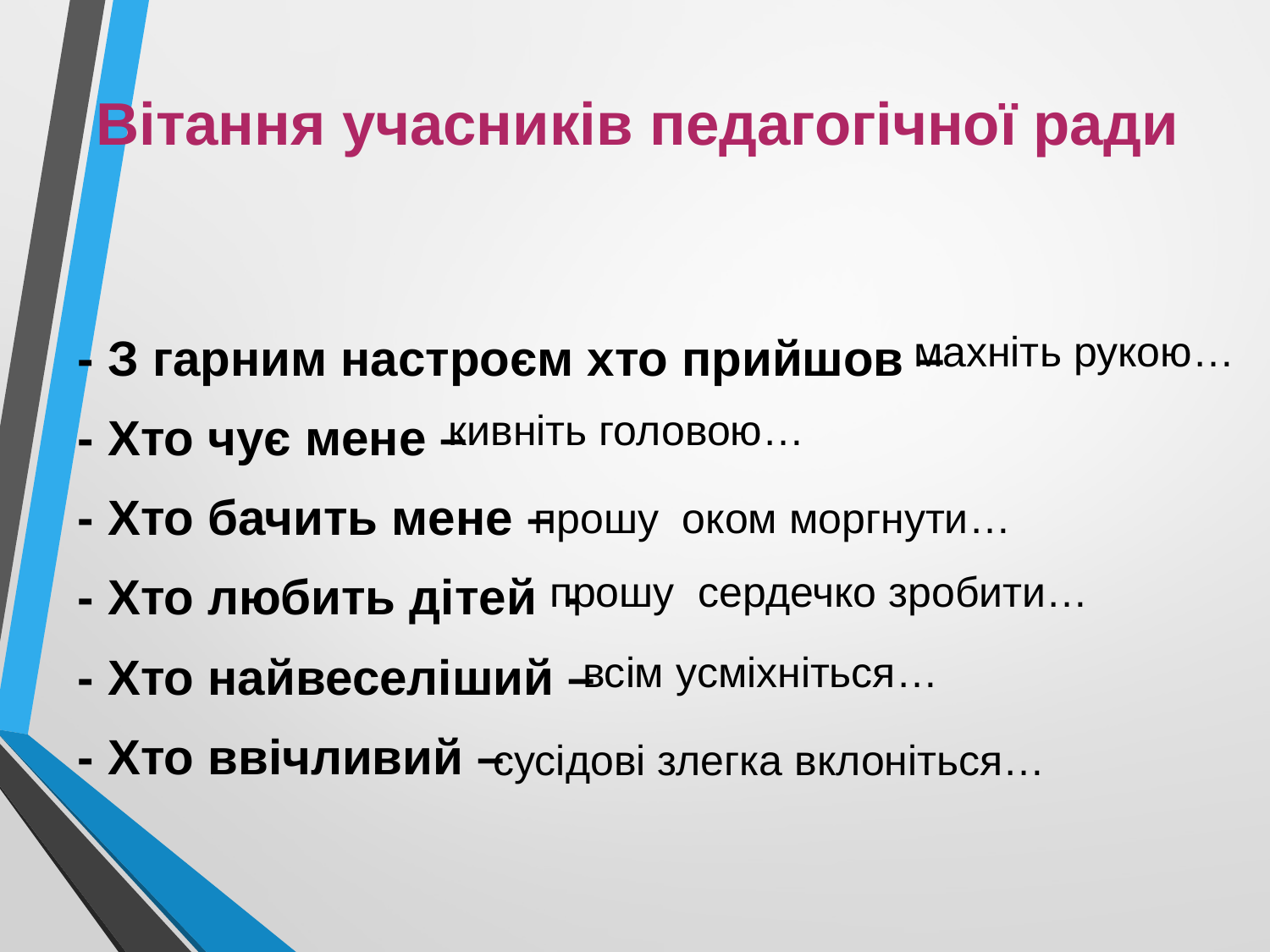

# Вітання учасників педагогічної ради
- З гарним настроєм хто прийшов –
- Хто чує мене –
- Хто бачить мене –
- Хто любить дітей  -
- Хто найвеселіший –
- Хто ввічливий –
махніть рукою…
кивніть головою…
прошу  оком моргнути…
прошу  сердечко зробити…
всім усміхніться…
сусідові злегка вклоніться…